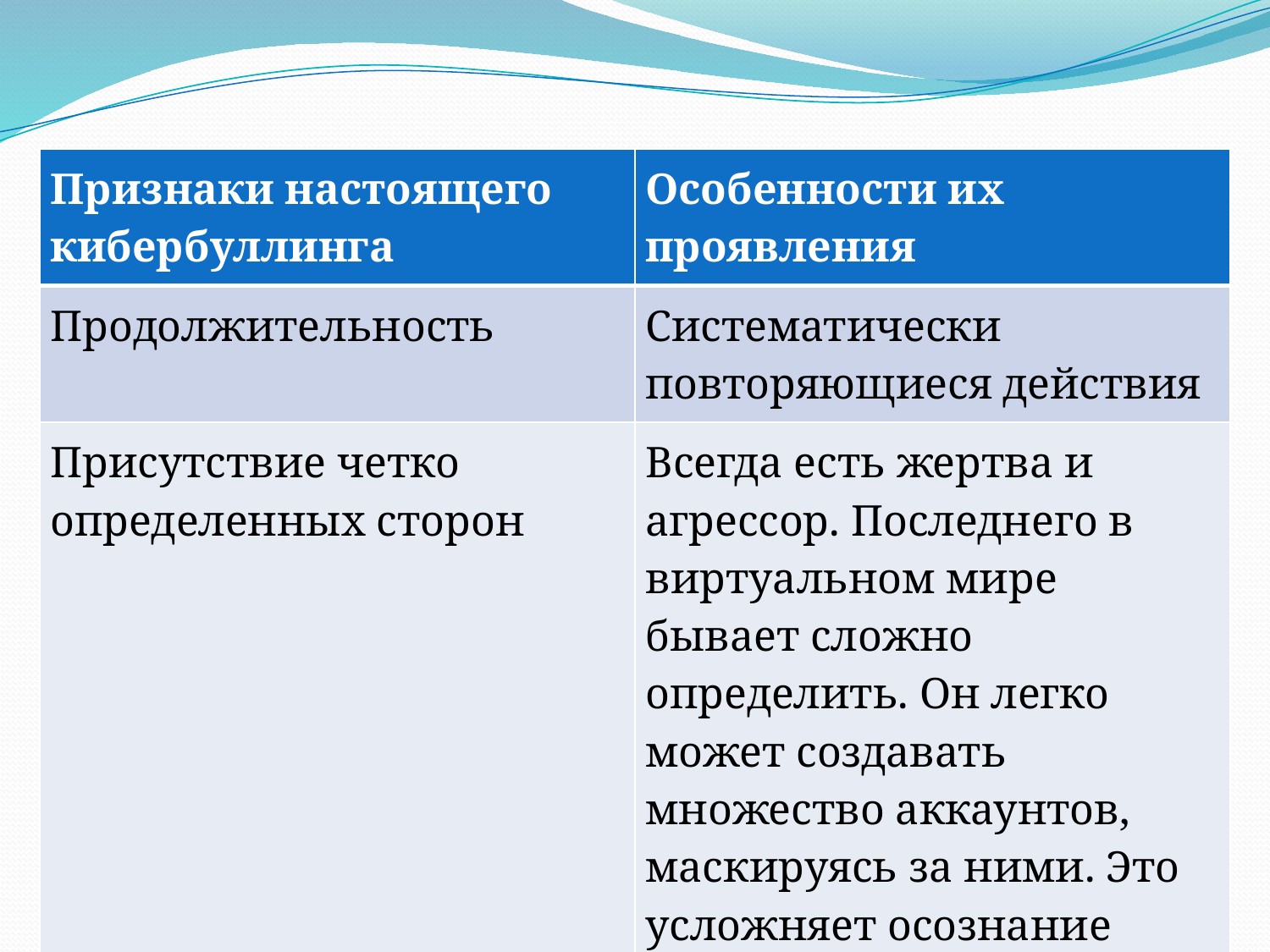

| Признаки настоящего кибербуллинга | Особенности их проявления |
| --- | --- |
| Продолжительность | Систематически повторяющиеся действия |
| Присутствие четко определенных сторон | Всегда есть жертва и агрессор. Последнего в виртуальном мире бывает сложно определить. Он легко может создавать множество аккаунтов, маскируясь за ними. Это усложняет осознание нападения. Также часто у агрессора есть сообщники. |